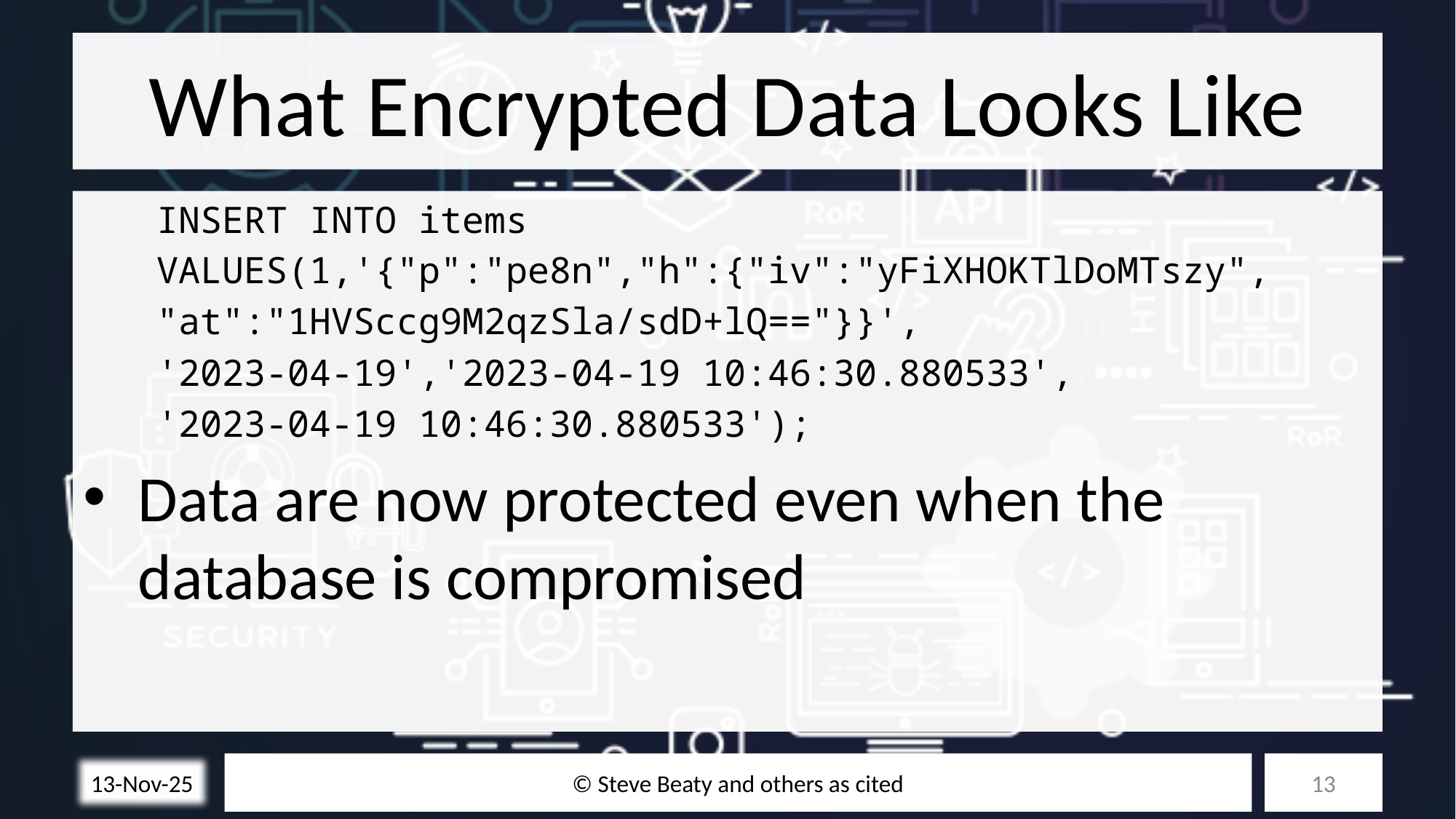

# What Encrypted Data Looks Like
INSERT INTO items
VALUES(1,'{"p":"pe8n","h":{"iv":"yFiXHOKTlDoMTszy",
"at":"1HVSccg9M2qzSla/sdD+lQ=="}}',
'2023-04-19','2023-04-19 10:46:30.880533',
'2023-04-19 10:46:30.880533');
Data are now protected even when the database is compromised

© Steve Beaty and others as cited
13